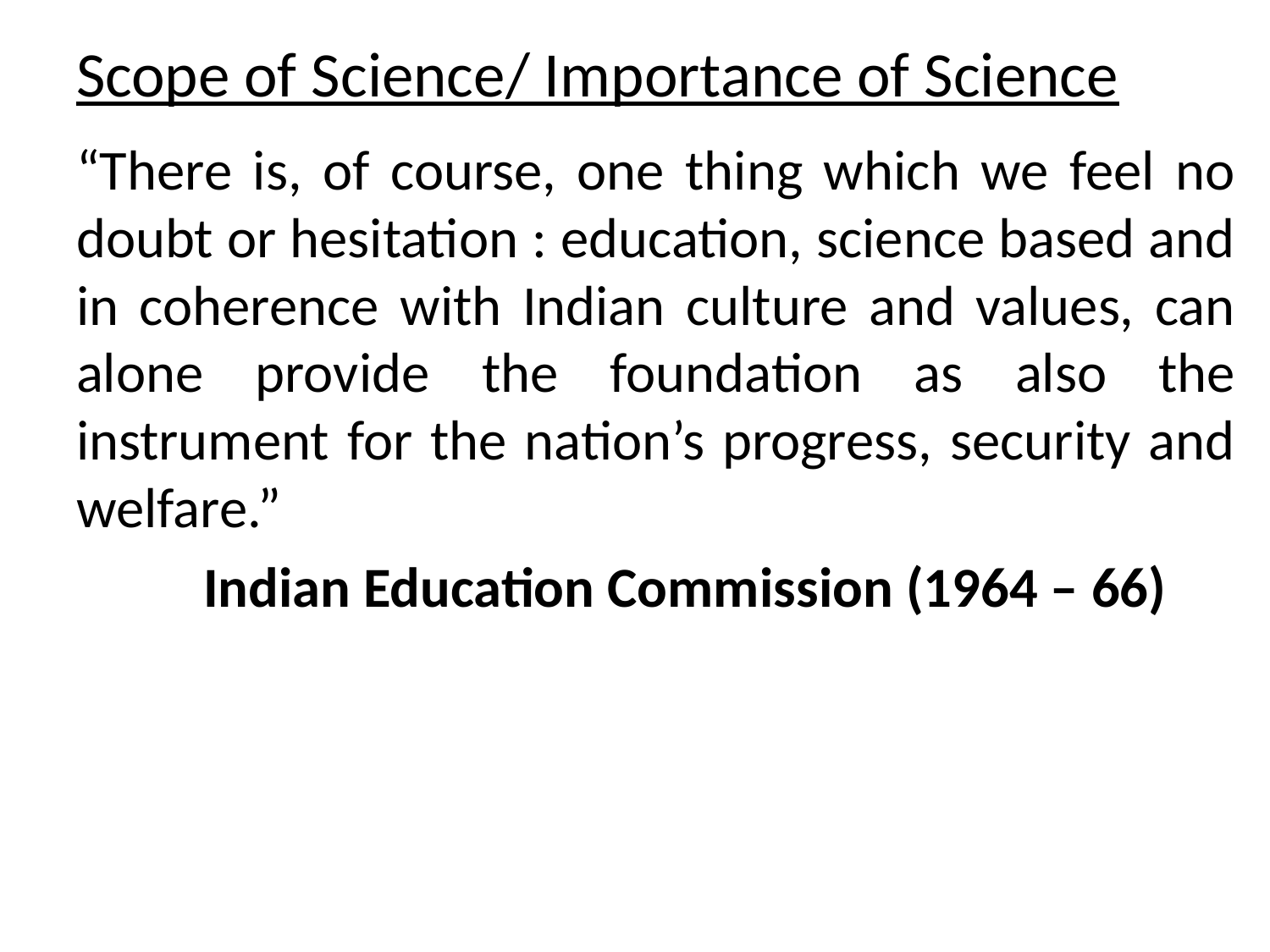

# Scope of Science/ Importance of Science
“There is, of course, one thing which we feel no doubt or hesitation : education, science based and in coherence with Indian culture and values, can alone provide the foundation as also the instrument for the nation’s progress, security and welfare.”
	Indian Education Commission (1964 – 66)